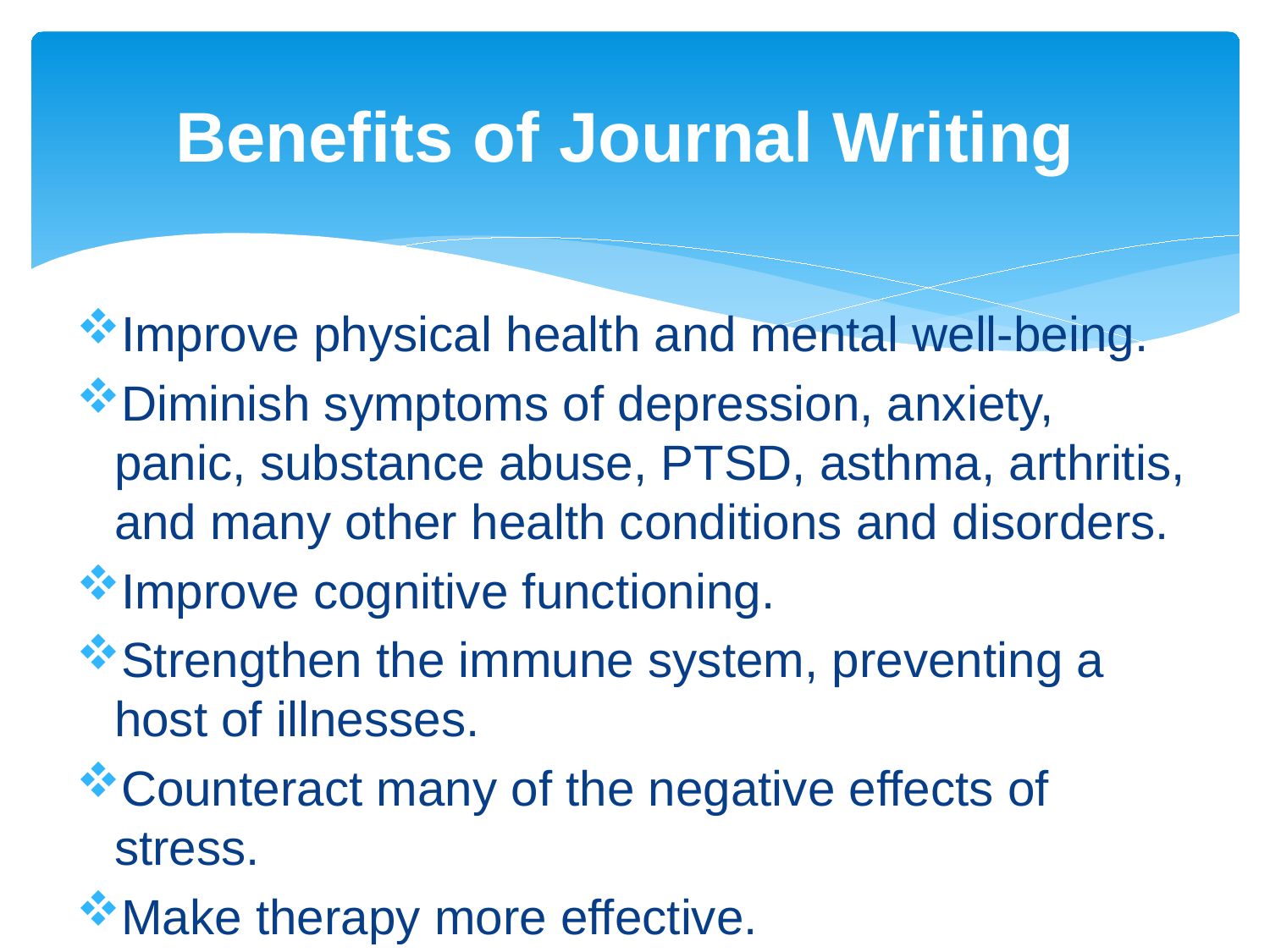

# Benefits of Journal Writing
Improve physical health and mental well-being.
Diminish symptoms of depression, anxiety, panic, substance abuse, PTSD, asthma, arthritis, and many other health conditions and disorders.
Improve cognitive functioning.
Strengthen the immune system, preventing a host of illnesses.
Counteract many of the negative effects of stress.
Make therapy more effective.